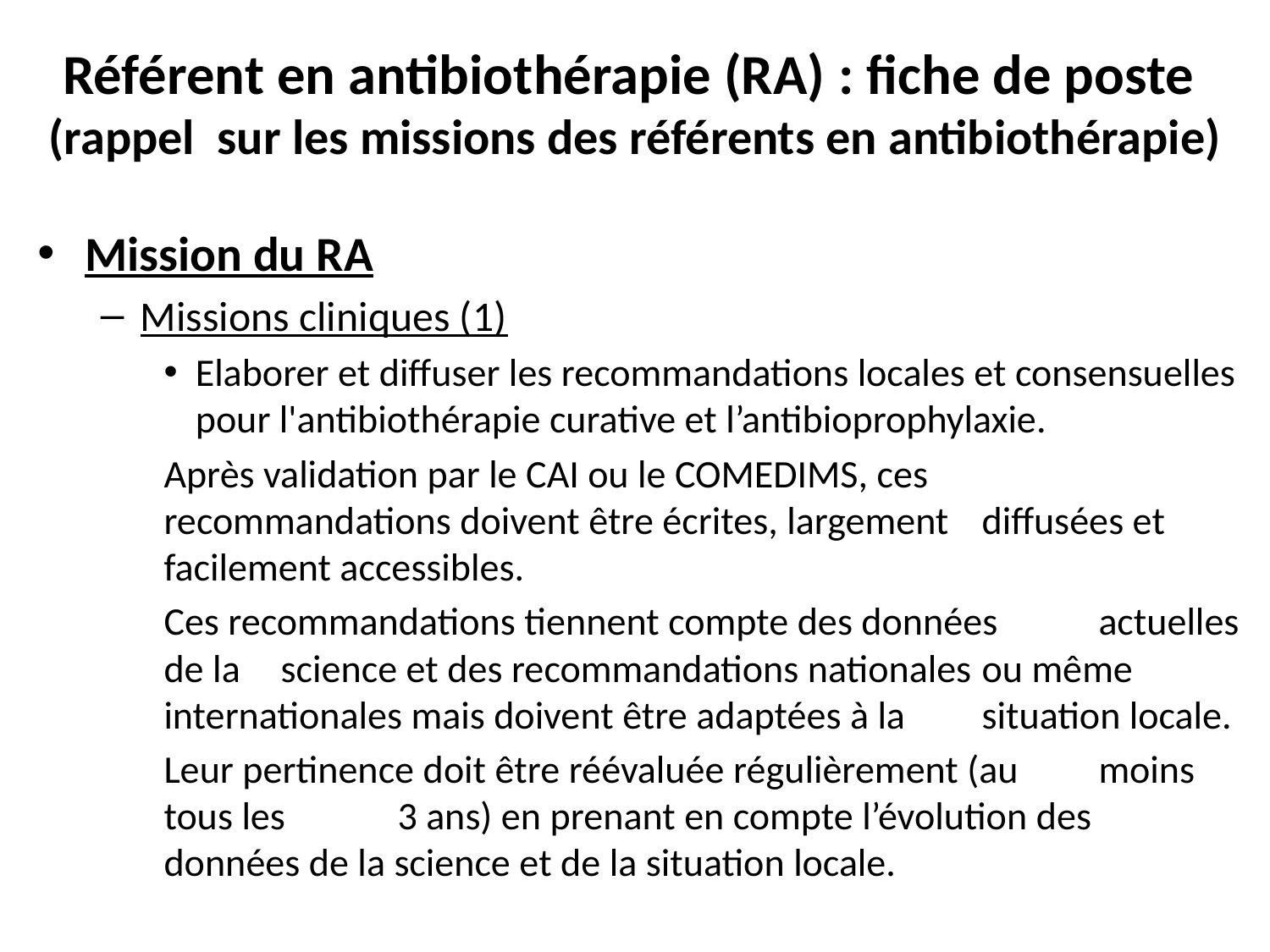

# Référent en antibiothérapie (RA) : fiche de poste (rappel  sur les missions des référents en antibiothérapie)
Mission du RA
Missions cliniques (1)
Elaborer et diffuser les recommandations locales et consensuelles pour l'antibiothérapie curative et l’antibioprophylaxie.
	Après validation par le CAI ou le COMEDIMS, ces  	recommandations doivent être écrites, largement 	diffusées et facilement accessibles.
	Ces recommandations tiennent compte des données 	actuelles de la 	science et des recommandations nationales 	ou même internationales mais doivent être adaptées à la 	situation locale.
	Leur pertinence doit être réévaluée régulièrement (au 	moins tous les 	3 ans) en prenant en compte l’évolution des 	données de la science et de la situation locale.